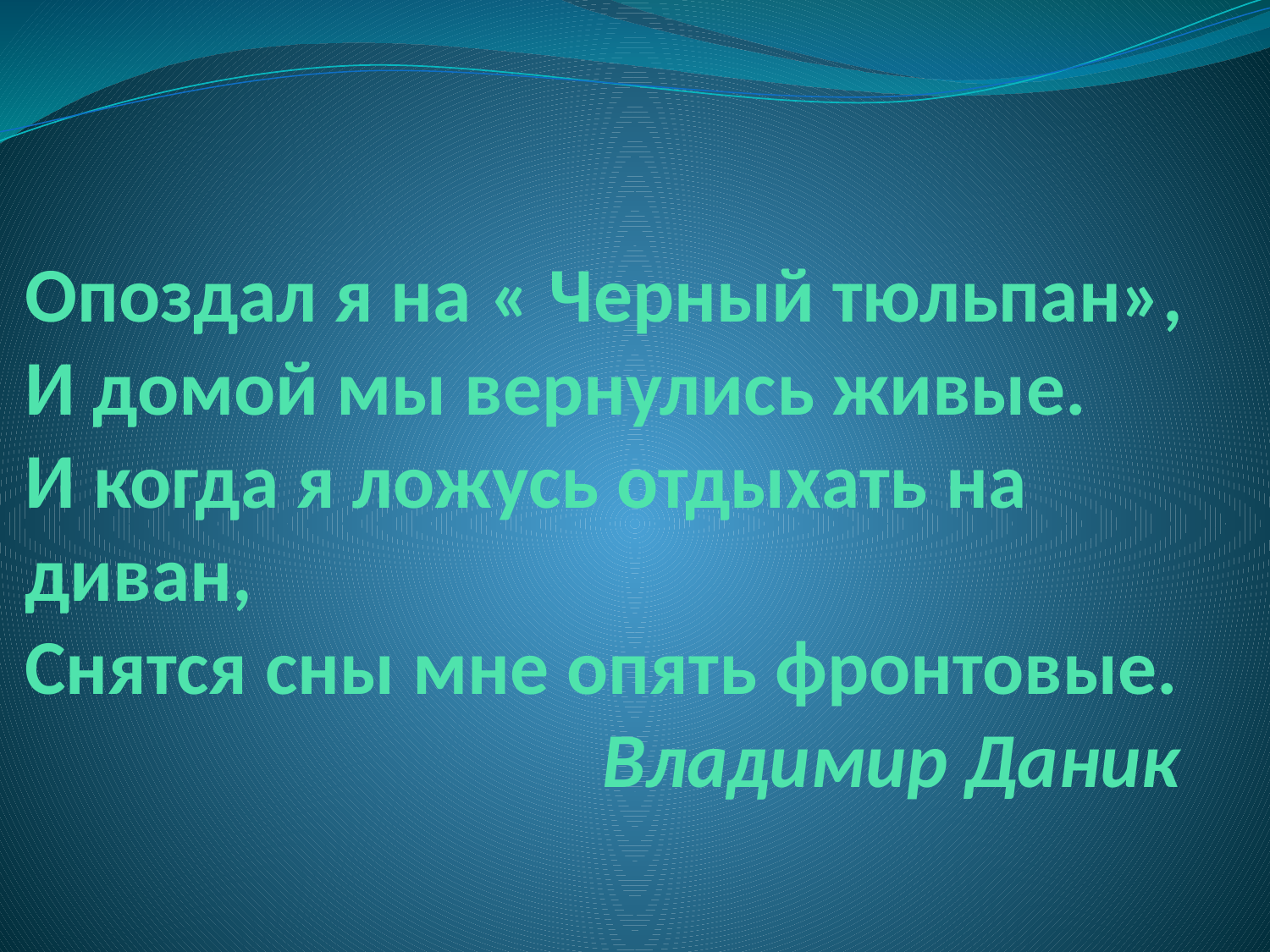

# Опоздал я на « Черный тюльпан», И домой мы вернулись живые. И когда я ложусь отдыхать на диван, Снятся сны мне опять фронтовые. Владимир Даник